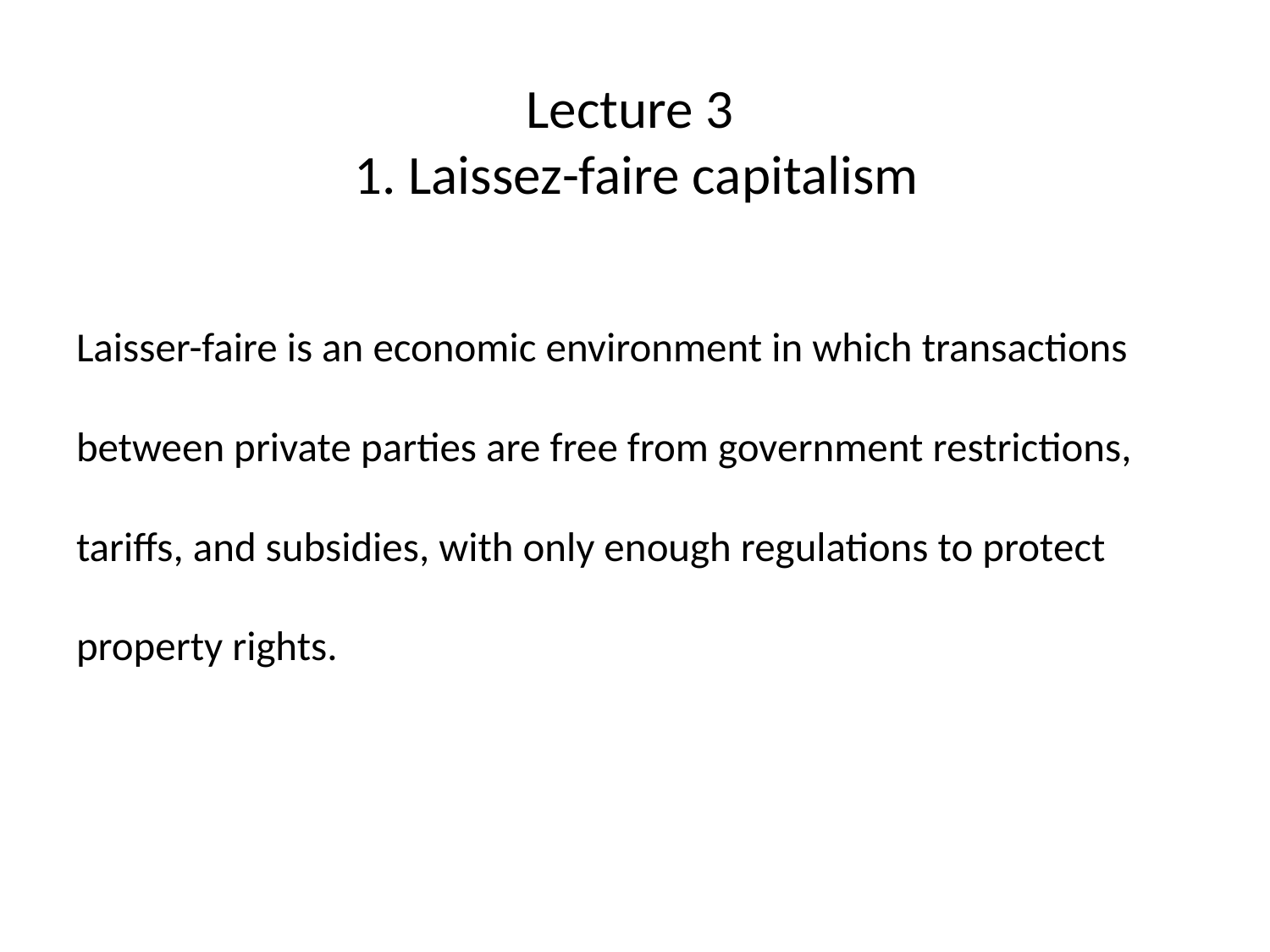

# Lecture 3 1. Laissez-faire capitalism
Laisser-faire is an economic environment in which transactions between private parties are free from government restrictions, tariffs, and subsidies, with only enough regulations to protect property rights.